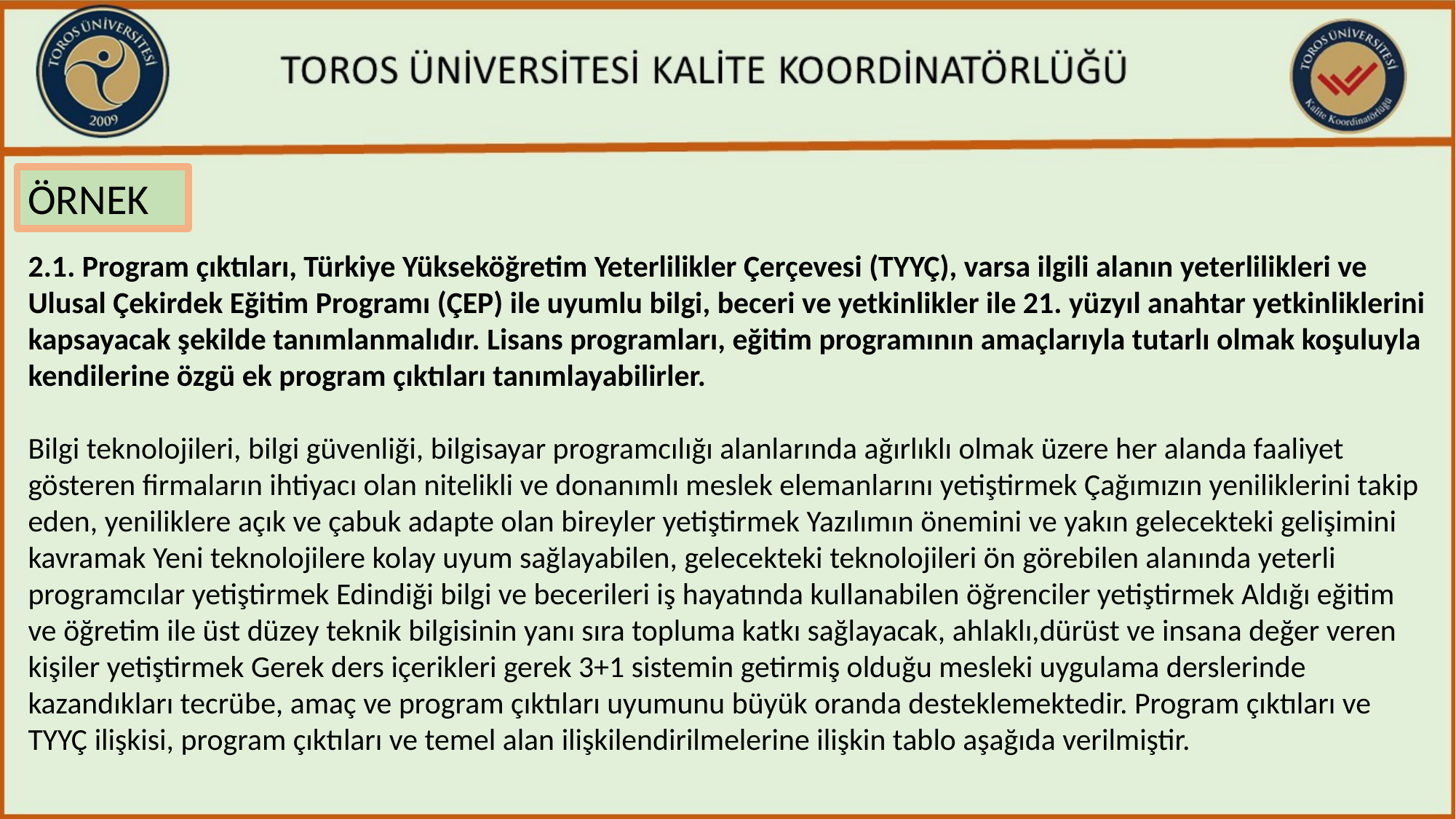

ÖRNEK
2.1. Program çıktıları, Türkiye Yükseköğretim Yeterlilikler Çerçevesi (TYYÇ), varsa ilgili alanın yeterlilikleri ve Ulusal Çekirdek Eğitim Programı (ÇEP) ile uyumlu bilgi, beceri ve yetkinlikler ile 21. yüzyıl anahtar yetkinliklerini kapsayacak şekilde tanımlanmalıdır. Lisans programları, eğitim programının amaçlarıyla tutarlı olmak koşuluyla kendilerine özgü ek program çıktıları tanımlayabilirler.

Bilgi teknolojileri, bilgi güvenliği, bilgisayar programcılığı alanlarında ağırlıklı olmak üzere her alanda faaliyet gösteren firmaların ihtiyacı olan nitelikli ve donanımlı meslek elemanlarını yetiştirmek Çağımızın yeniliklerini takip eden, yeniliklere açık ve çabuk adapte olan bireyler yetiştirmek Yazılımın önemini ve yakın gelecekteki gelişimini kavramak Yeni teknolojilere kolay uyum sağlayabilen, gelecekteki teknolojileri ön görebilen alanında yeterli programcılar yetiştirmek Edindiği bilgi ve becerileri iş hayatında kullanabilen öğrenciler yetiştirmek Aldığı eğitim ve öğretim ile üst düzey teknik bilgisinin yanı sıra topluma katkı sağlayacak, ahlaklı,dürüst ve insana değer veren kişiler yetiştirmek Gerek ders içerikleri gerek 3+1 sistemin getirmiş olduğu mesleki uygulama derslerinde kazandıkları tecrübe, amaç ve program çıktıları uyumunu büyük oranda desteklemektedir. Program çıktıları ve TYYÇ ilişkisi, program çıktıları ve temel alan ilişkilendirilmelerine ilişkin tablo aşağıda verilmiştir.